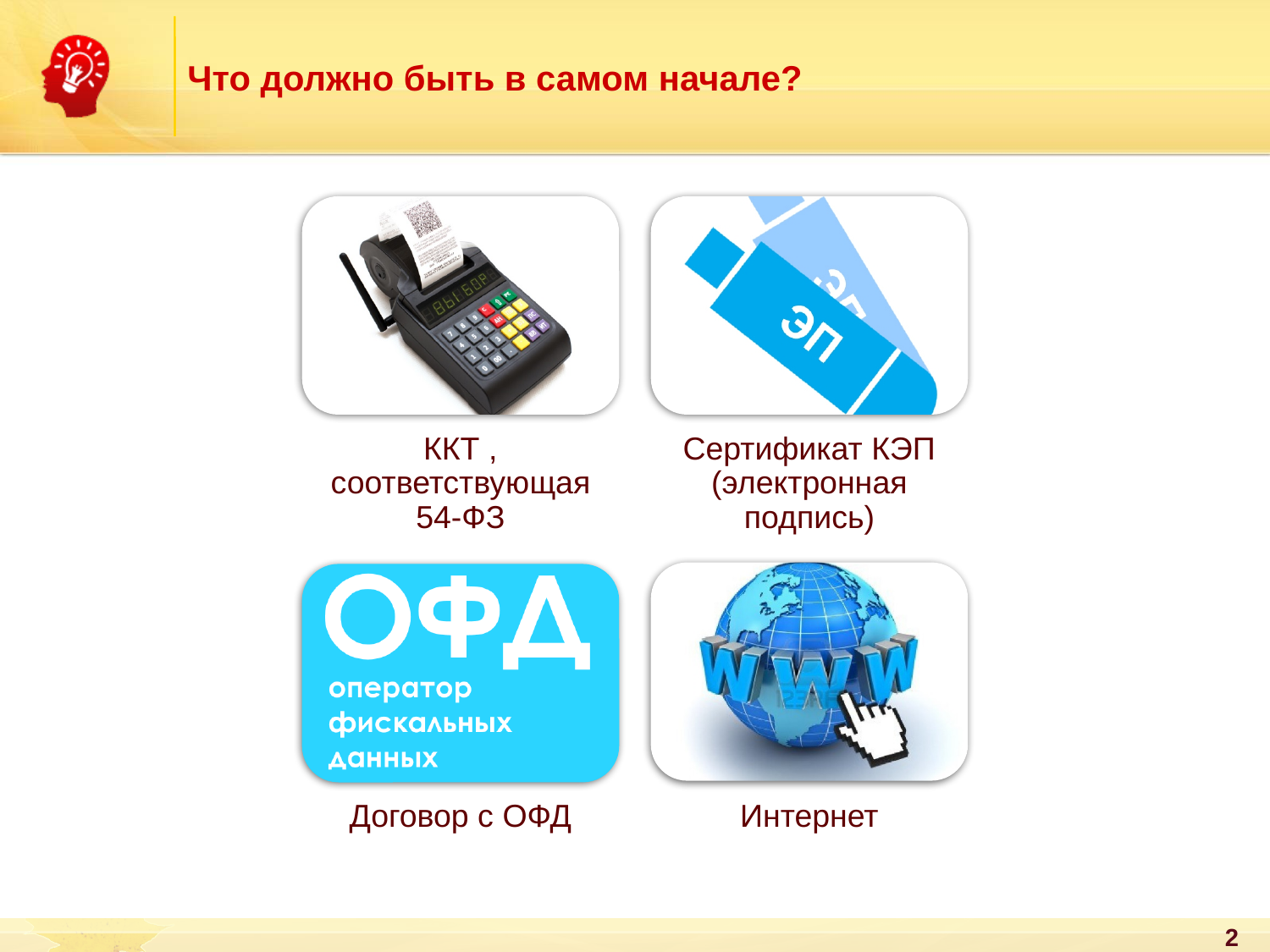

# Что должно быть в самом начале?
ККТ , соответствующая 54-ФЗ
Сертификат КЭП (электронная подпись)
Договор с ОФД
Интернет
2